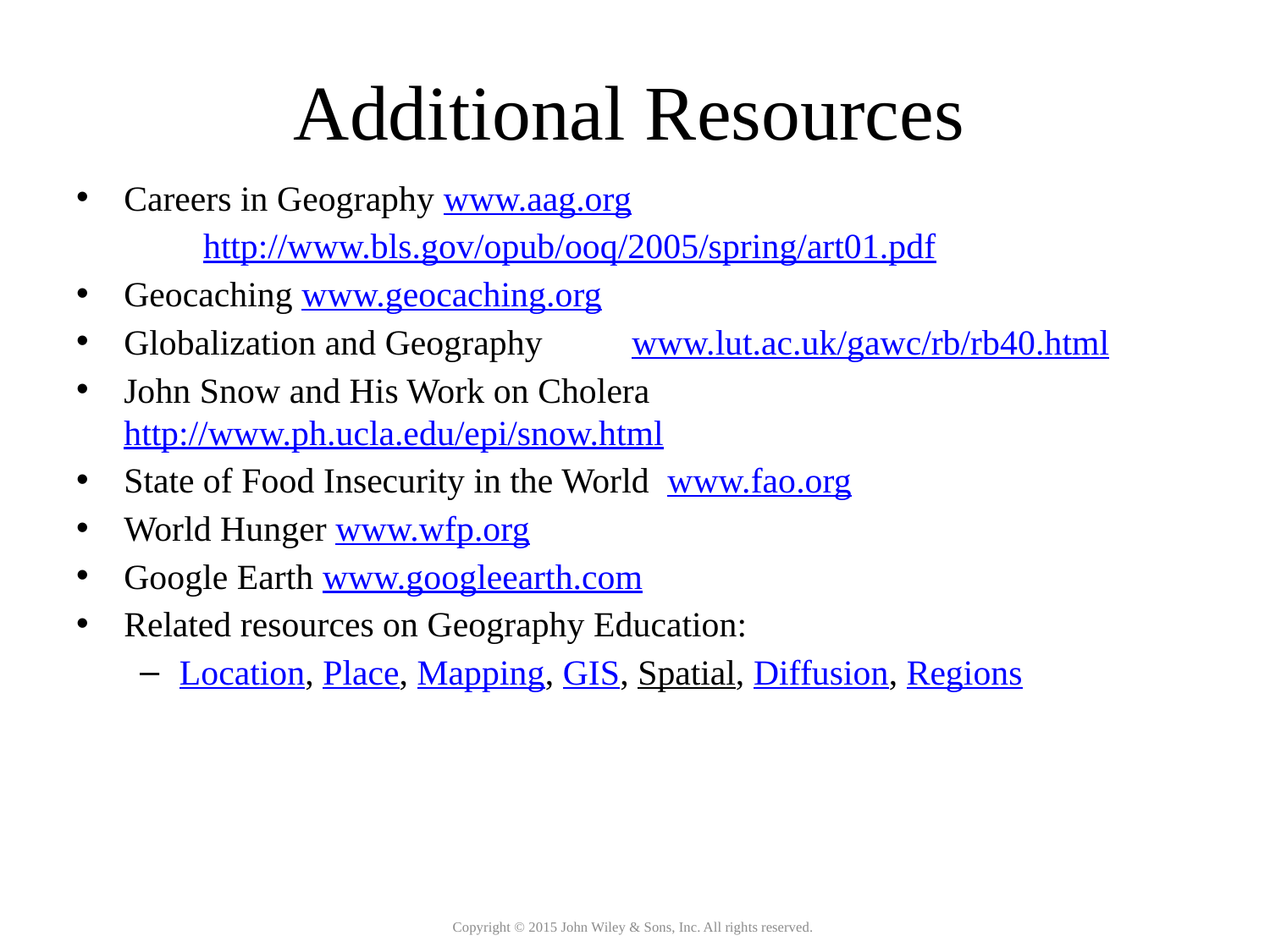

# Additional Resources
Careers in Geography www.aag.org
	http://www.bls.gov/opub/ooq/2005/spring/art01.pdf
Geocaching www.geocaching.org
Globalization and Geography 	www.lut.ac.uk/gawc/rb/rb40.html
John Snow and His Work on Cholera	http://www.ph.ucla.edu/epi/snow.html
State of Food Insecurity in the World  www.fao.org
World Hunger www.wfp.org
Google Earth www.googleearth.com
Related resources on Geography Education:
Location, Place, Mapping, GIS, Spatial, Diffusion, Regions

Copyright © 2015 John Wiley & Sons, Inc. All rights reserved.